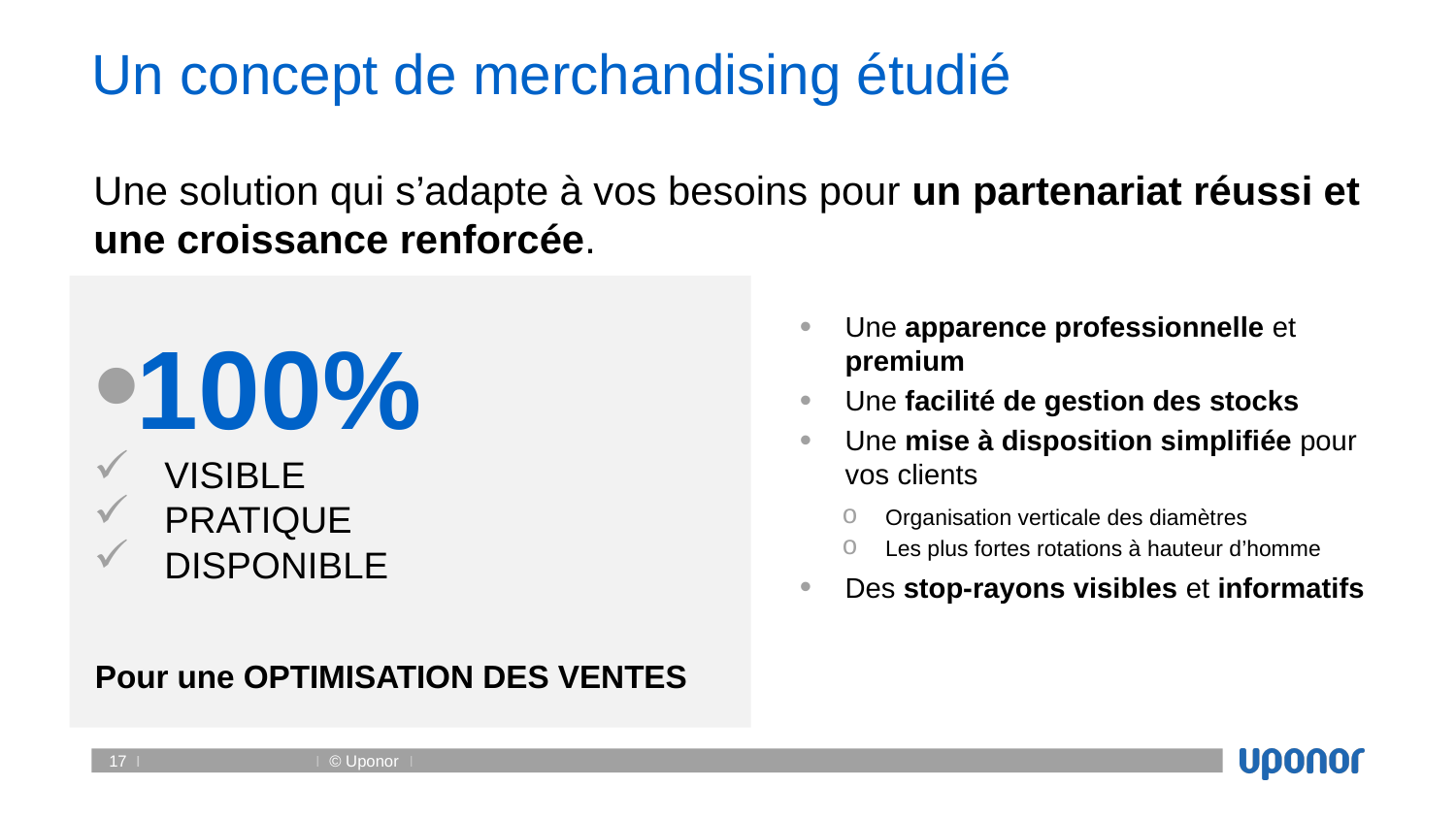

# Un concept de merchandising étudié
Une solution qui s’adapte à vos besoins pour un partenariat réussi et une croissance renforcée.

Une apparence professionnelle et premium
Une facilité de gestion des stocks
Une mise à disposition simplifiée pour vos clients

Organisation verticale des diamètres
Les plus fortes rotations à hauteur d’homme

Des stop-rayons visibles et informatifs

100%
VISIBLE
PRATIQUE
DISPONIBLE
Pour une OPTIMISATION DES VENTES